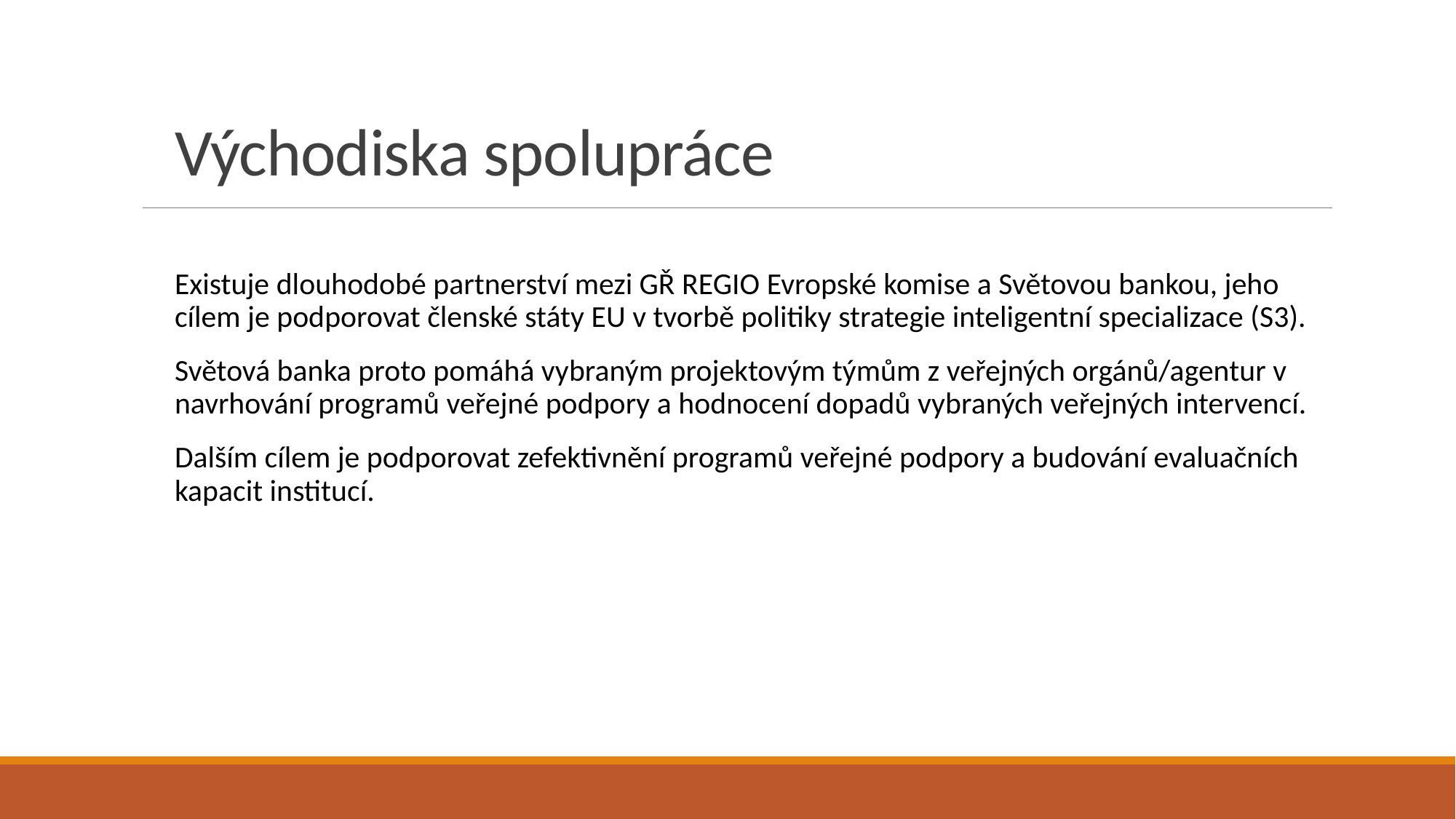

# Východiska spolupráce

Existuje dlouhodobé partnerství mezi GŘ REGIO Evropské komise a Světovou bankou, jeho cílem je podporovat členské státy EU v tvorbě politiky strategie inteligentní specializace (S3).
Světová banka proto pomáhá vybraným projektovým týmům z veřejných orgánů/agentur v navrhování programů veřejné podpory a hodnocení dopadů vybraných veřejných intervencí.
Dalším cílem je podporovat zefektivnění programů veřejné podpory a budování evaluačních kapacit institucí.